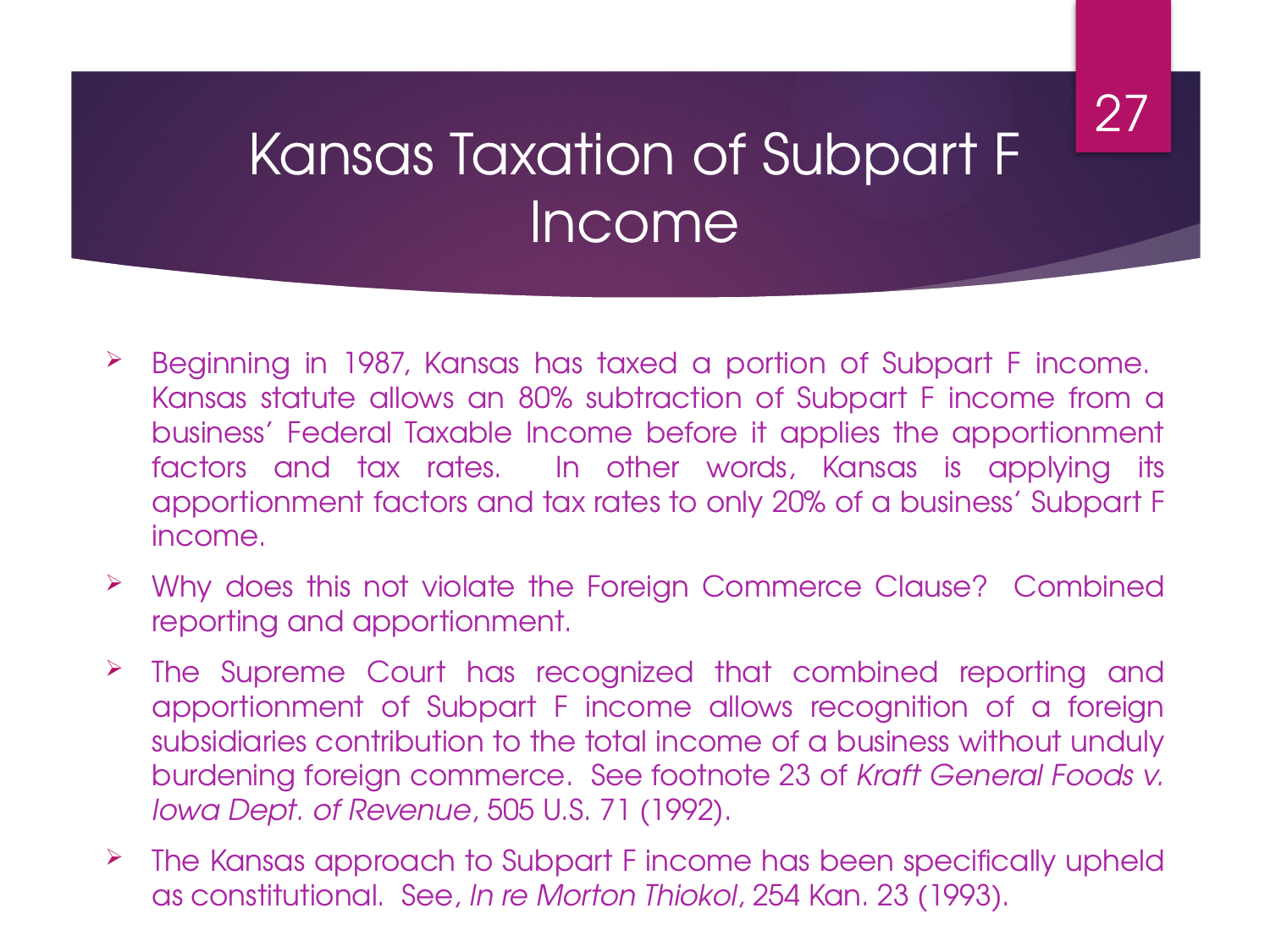

27
# Kansas Taxation of Subpart F Income
Beginning in 1987, Kansas has taxed a portion of Subpart F income.  Kansas statute allows an 80% subtraction of Subpart F income from a business’ Federal Taxable Income before it applies the apportionment factors and tax rates.  In other words, Kansas is applying its apportionment factors and tax rates to only 20% of a business’ Subpart F income.
Why does this not violate the Foreign Commerce Clause?  Combined reporting and apportionment.
The Supreme Court has recognized that combined reporting and apportionment of Subpart F income allows recognition of a foreign subsidiaries contribution to the total income of a business without unduly burdening foreign commerce.  See footnote 23 of Kraft General Foods v. Iowa Dept. of Revenue, 505 U.S. 71 (1992).
The Kansas approach to Subpart F income has been specifically upheld as constitutional.  See, In re Morton Thiokol, 254 Kan. 23 (1993).